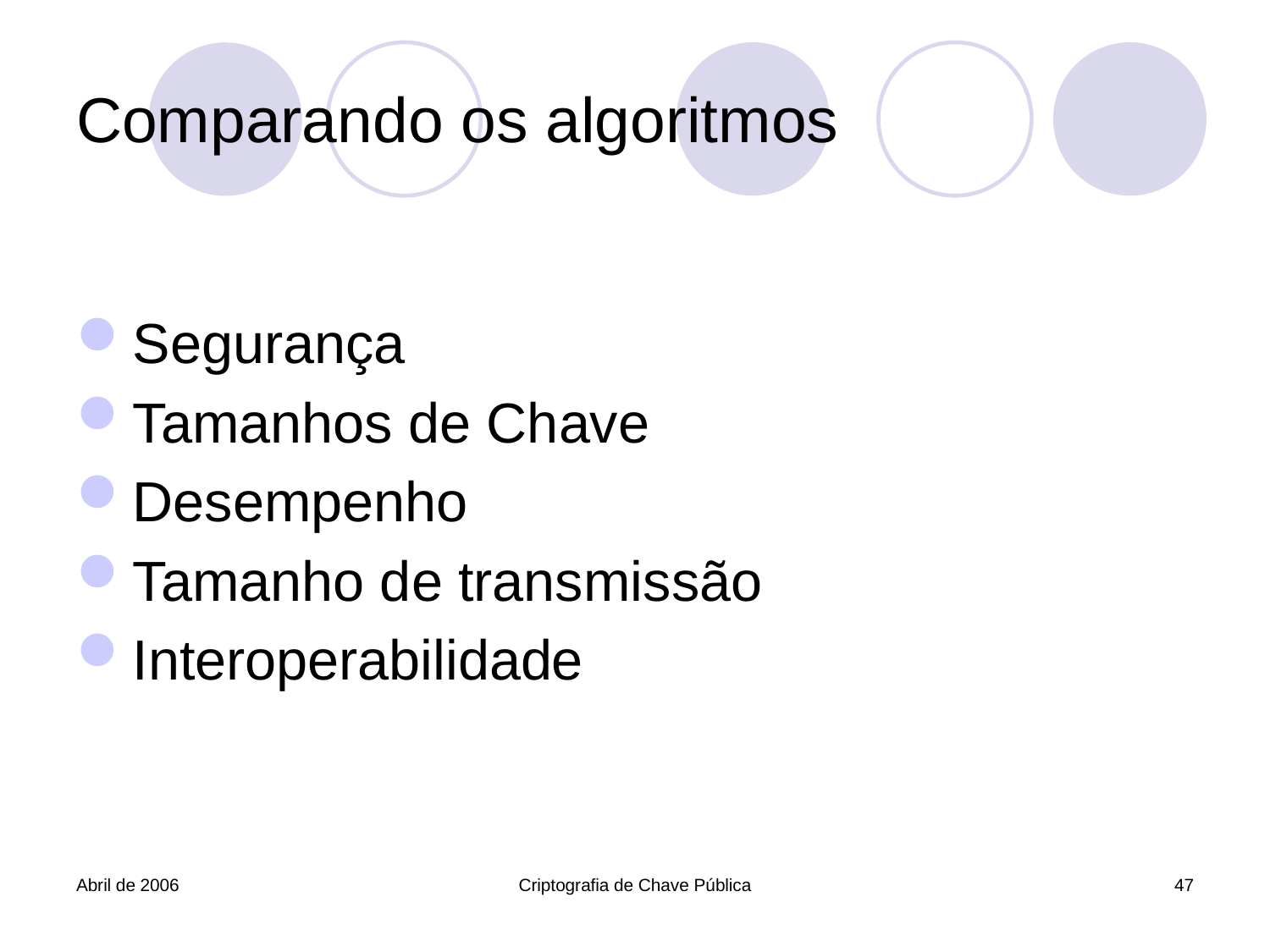

# Comparando os algoritmos

Segurança
Tamanhos de Chave
Desempenho
Tamanho de transmissão
Interoperabilidade

Abril de 2006
Criptografia de Chave Pública
47